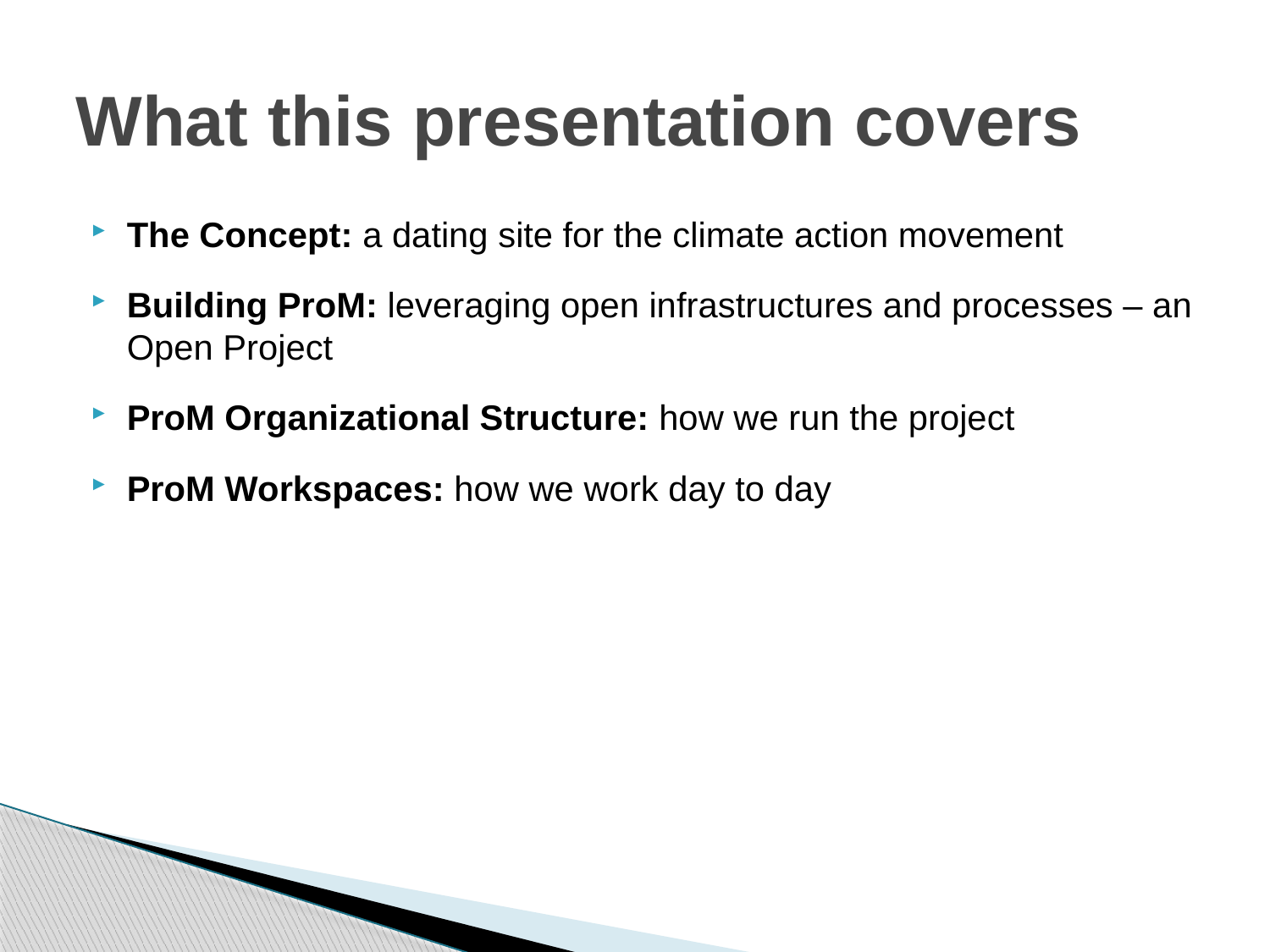

# What this presentation covers
The Concept: a dating site for the climate action movement
Building ProM: leveraging open infrastructures and processes – an Open Project
ProM Organizational Structure: how we run the project
ProM Workspaces: how we work day to day